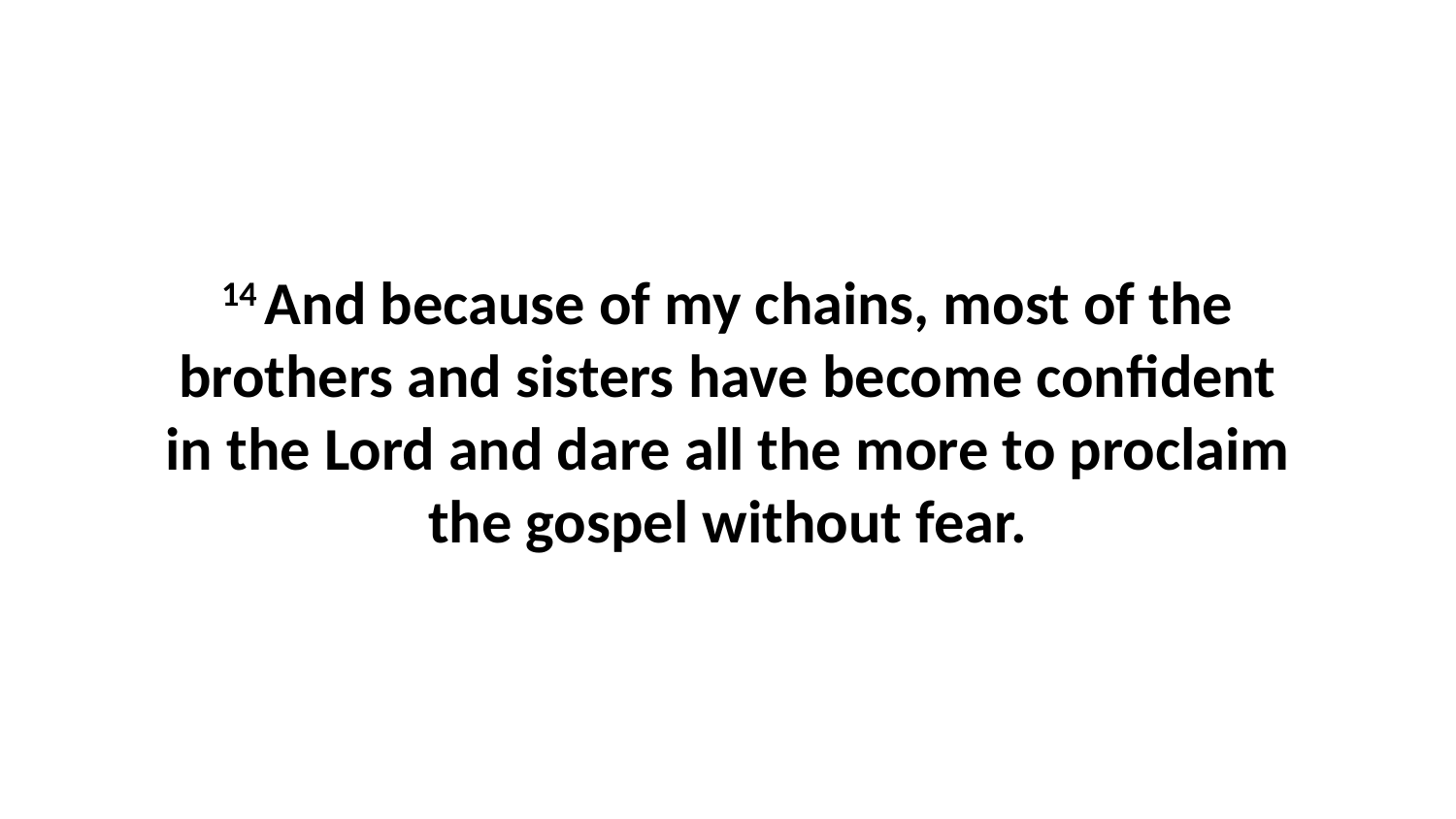

14 And because of my chains, most of the brothers and sisters have become confident in the Lord and dare all the more to proclaim the gospel without fear.